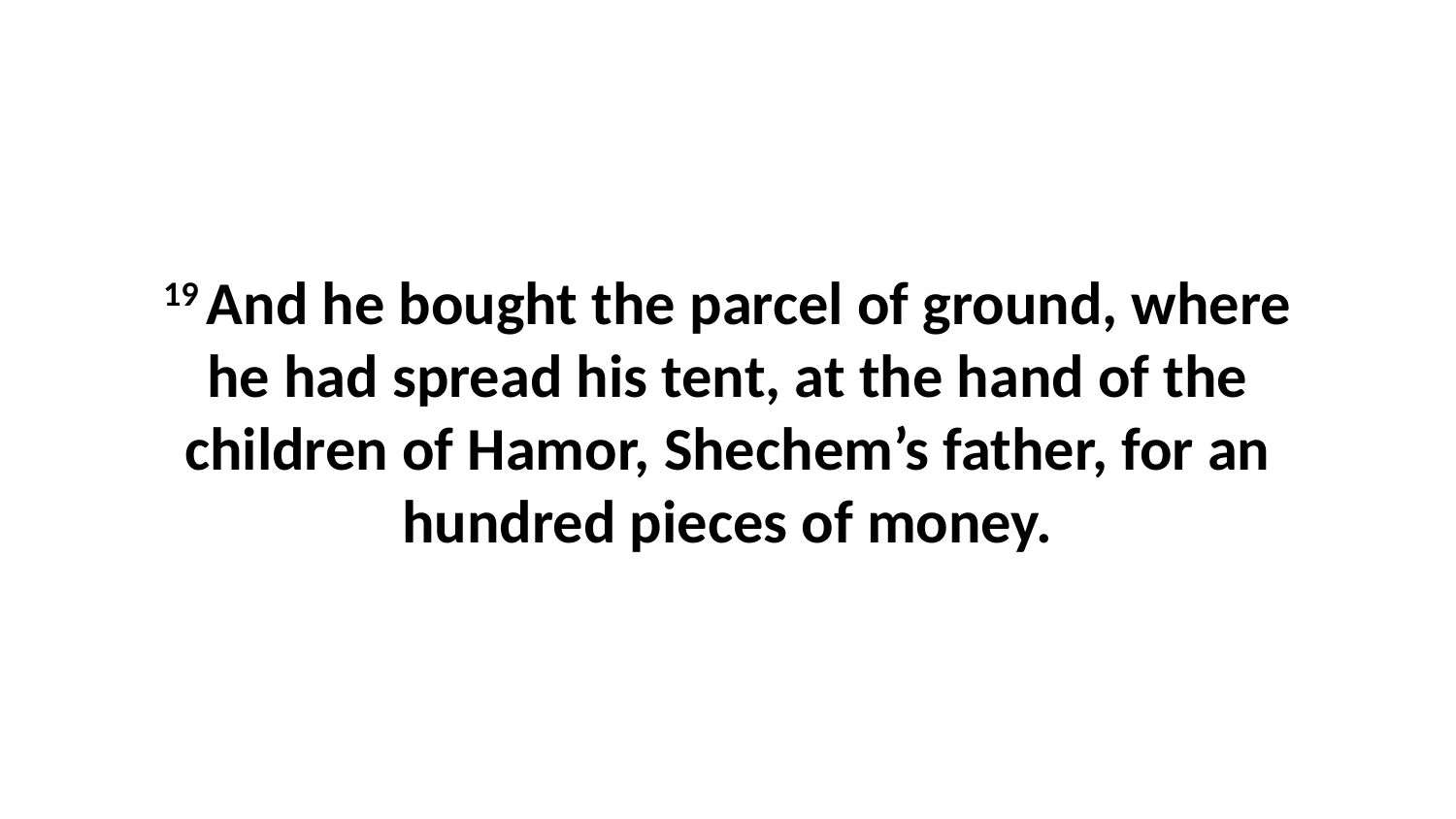

19 And he bought the parcel of ground, where he had spread his tent, at the hand of the children of Hamor, Shechem’s father, for an hundred pieces of money.